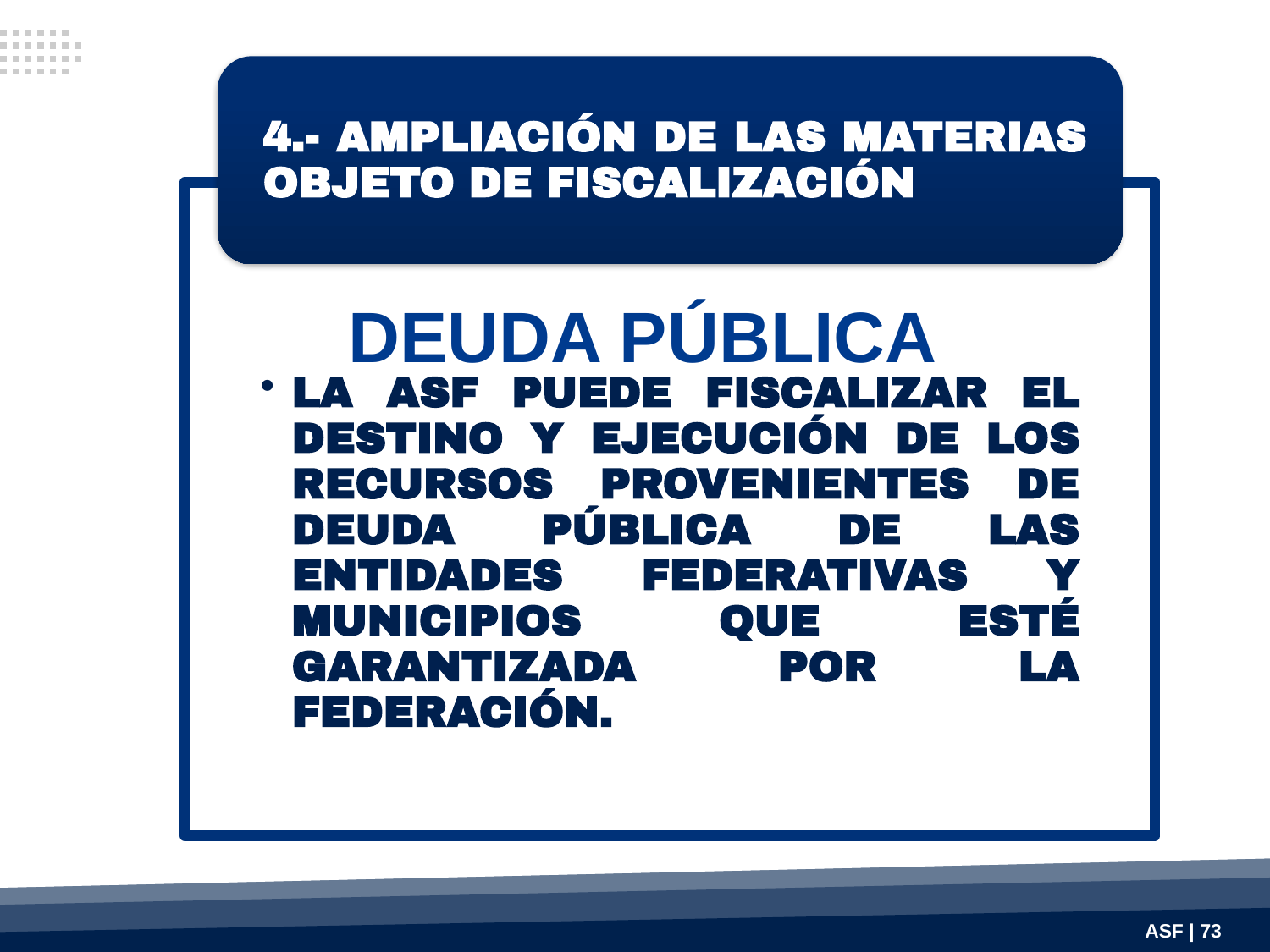

LA ASF PUEDE FISCALIZAR EL DESTINO Y EJECUCIÓN DE LOS RECURSOS PROVENIENTES DE DEUDA PÚBLICA DE LAS ENTIDADES FEDERATIVAS Y MUNICIPIOS QUE ESTÉ GARANTIZADA POR LA FEDERACIÓN.
4.- AMPLIACIÓN DE LAS MATERIAS OBJETO DE FISCALIZACIÓN
DEUDA PÚBLICA
ASF | 73